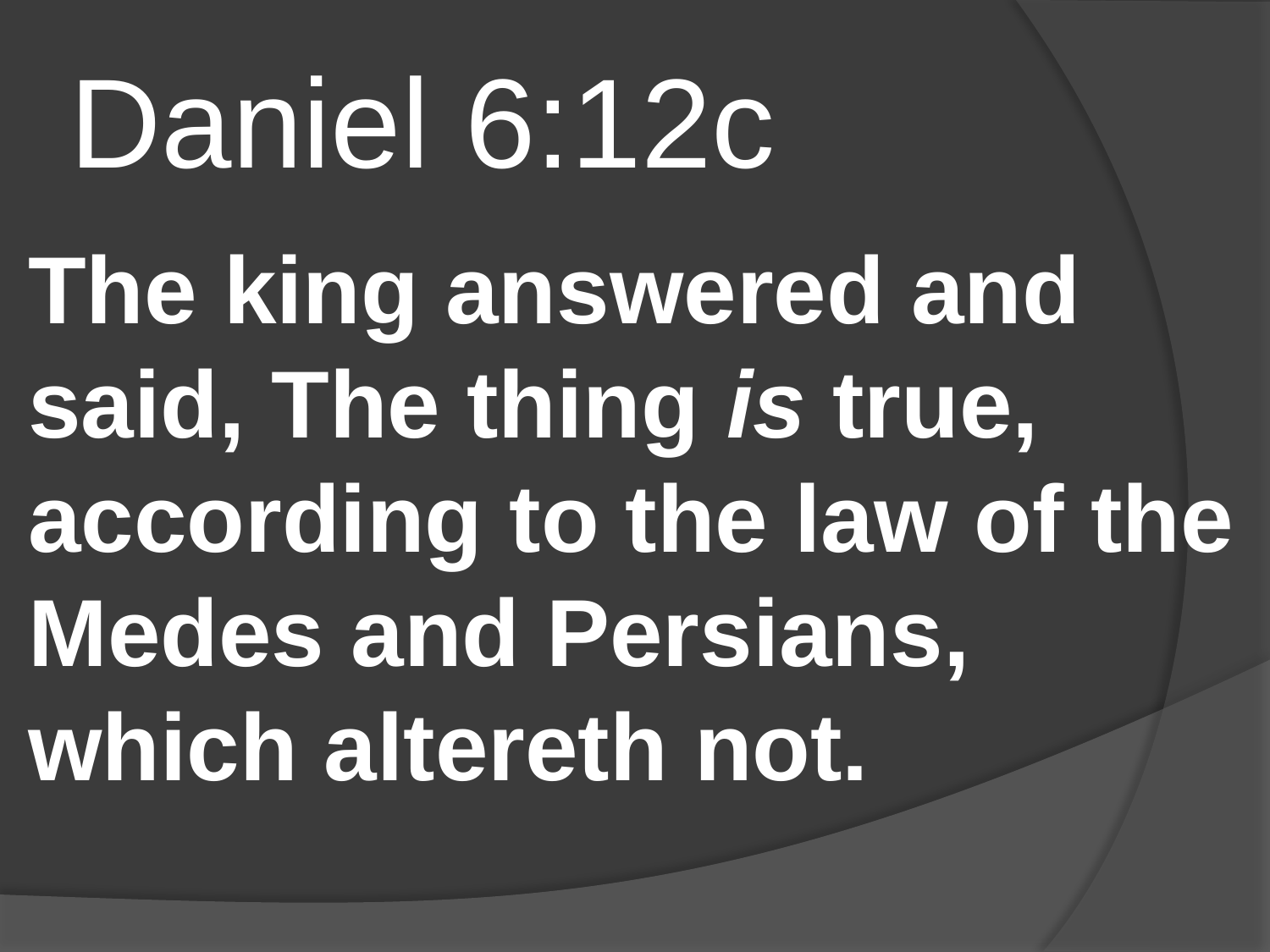

# Daniel 6:12c
The king answered and said, The thing is true, according to the law of the Medes and Persians, which altereth not.